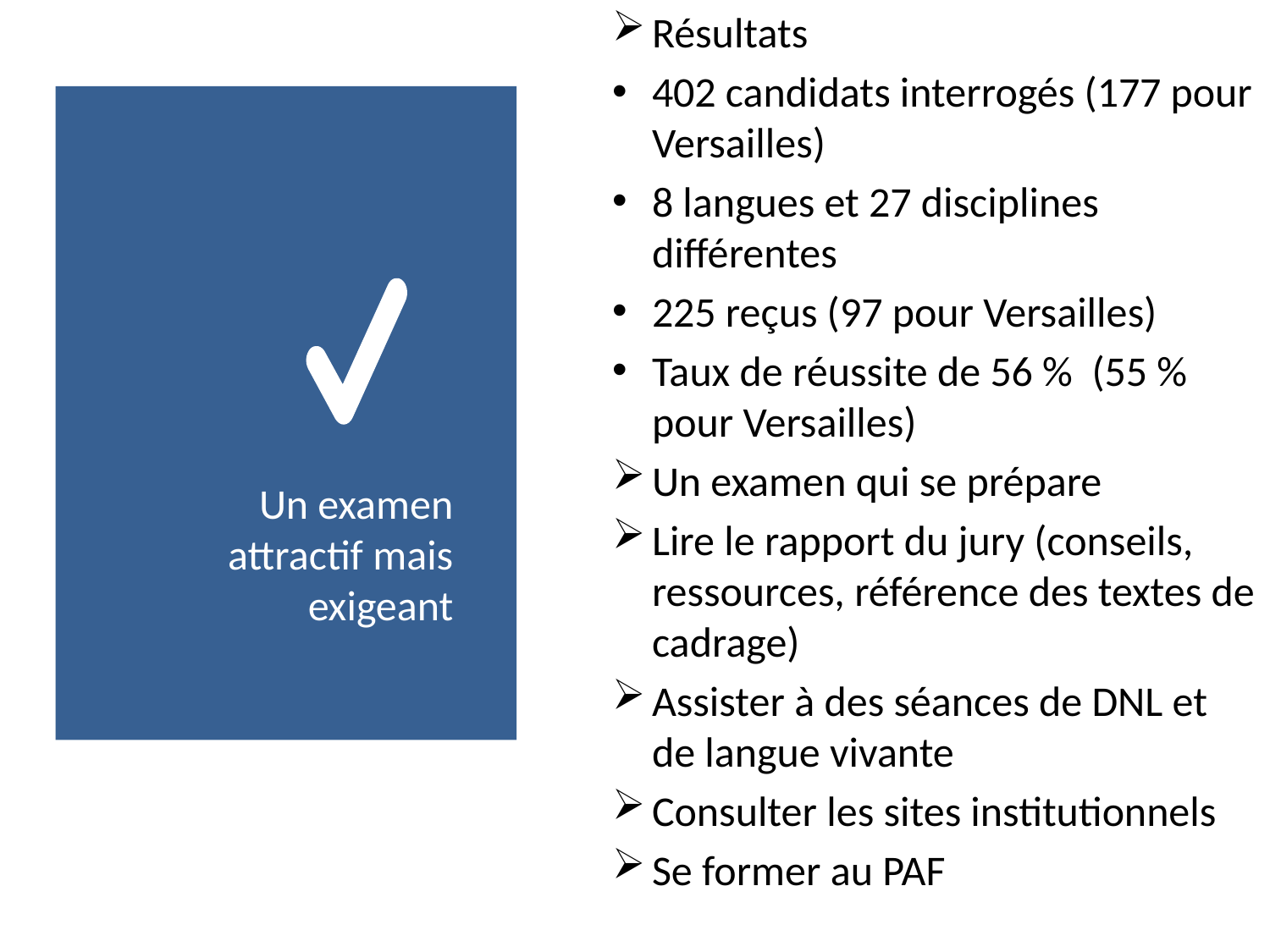

Résultats
402 candidats interrogés (177 pour Versailles)
8 langues et 27 disciplines différentes
225 reçus (97 pour Versailles)
Taux de réussite de 56 %  (55 % pour Versailles)
Un examen qui se prépare
Lire le rapport du jury (conseils, ressources, référence des textes de cadrage)
Assister à des séances de DNL et de langue vivante
Consulter les sites institutionnels
Se former au PAF

# Un examen attractif mais exigeant